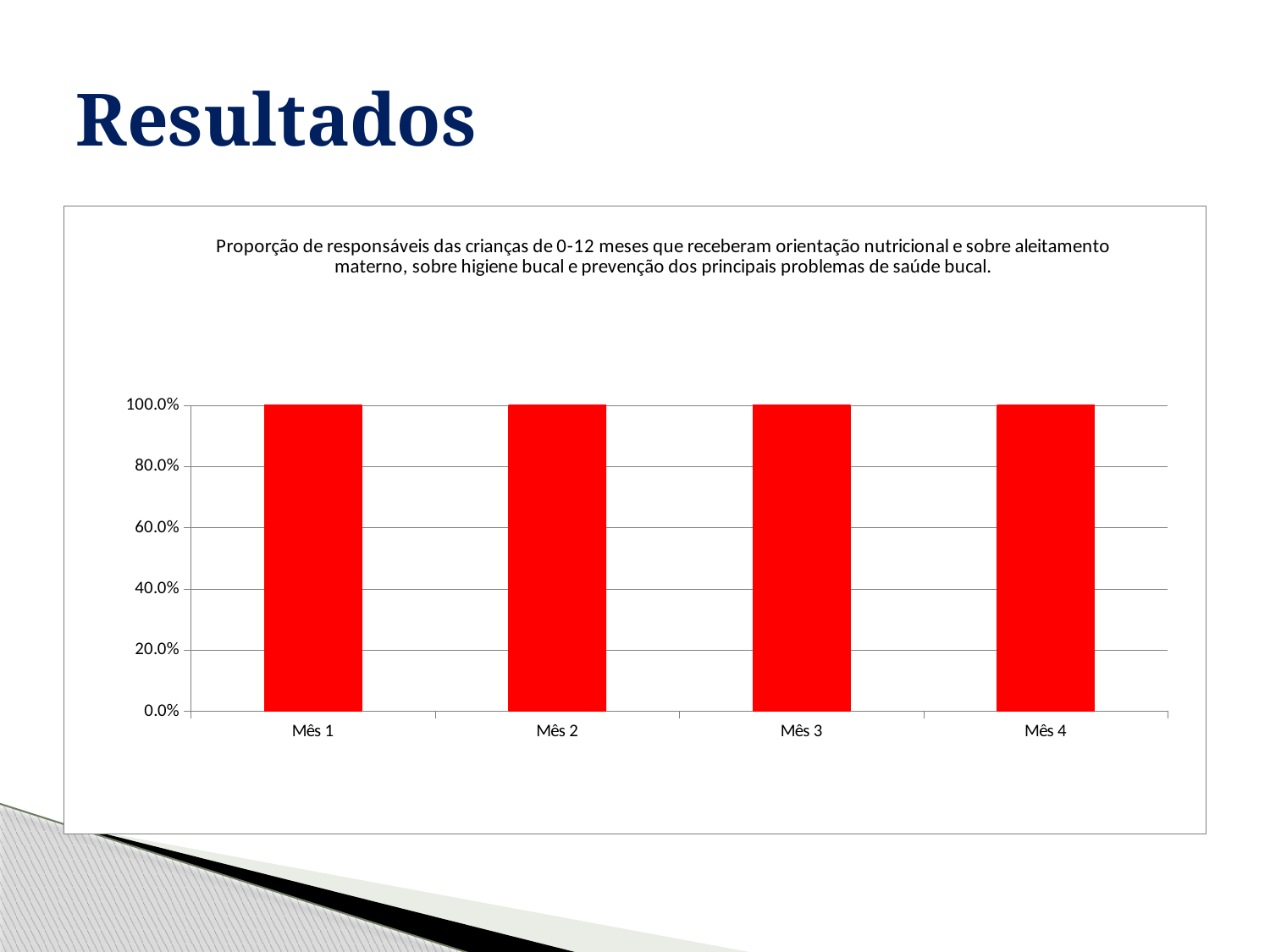

# Resultados

### Chart: Proporção de responsáveis das crianças de 0-12 meses que receberam orientação nutricional e sobre aleitamento materno, sobre higiene bucal e prevenção dos principais problemas de saúde bucal.

| Category | Proporção de responsáveis das crianças de 0-12 meses que receberam orientação nutricional e sobre aleitamento materno. |
|---|---|
| Mês 1 | 1.0 |
| Mês 2 | 1.0 |
| Mês 3 | 1.0 |
| Mês 4 | 1.0 |